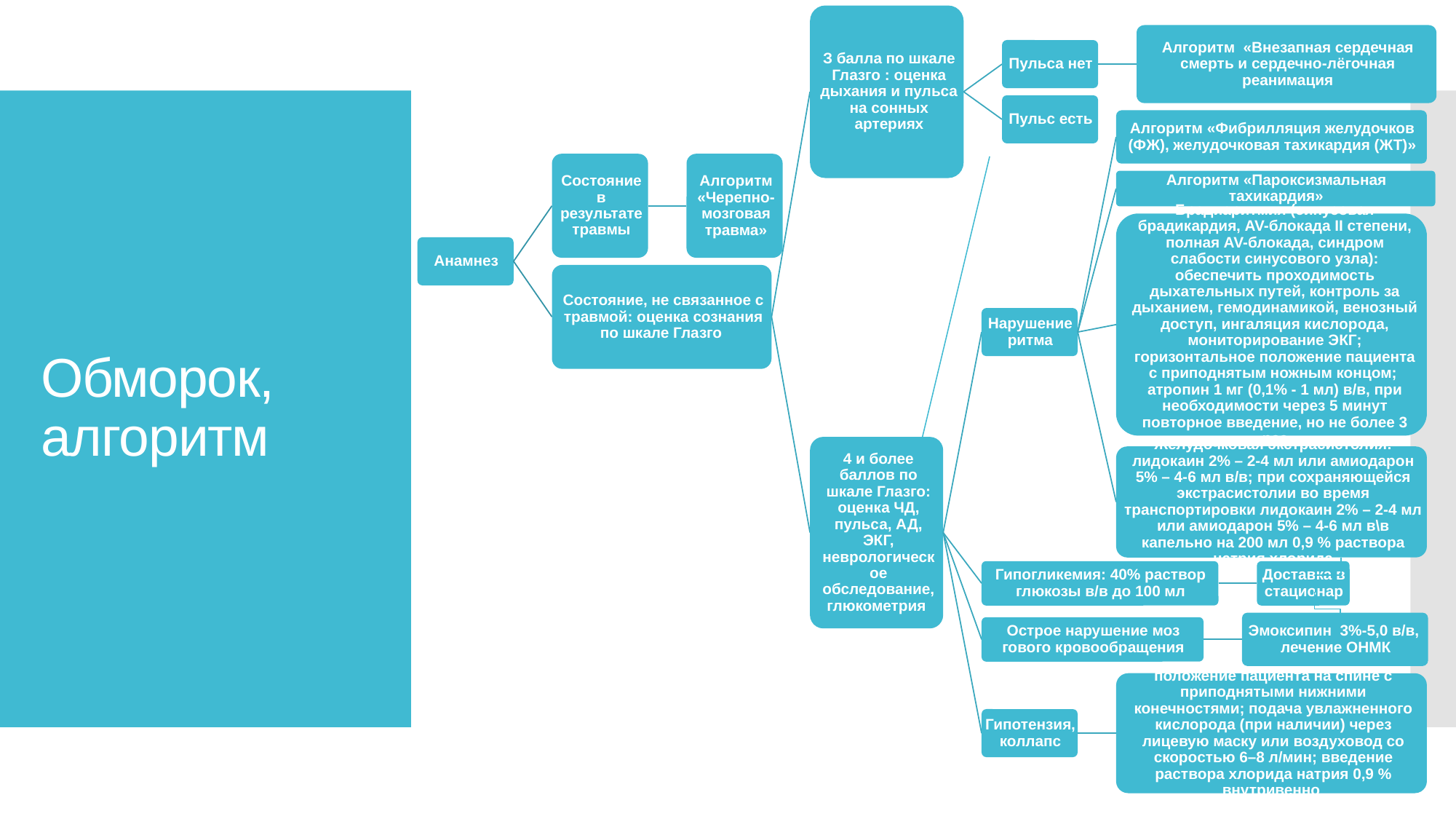

Анамнез

Состояние в результате травмы

Алгоритм «Черепно-мозговая травма»

Состояние, не связанное с травмой: оценка сознания по шкале Глазго

З балла по шкале Глазго : оценка дыхания и пульса на сонных артериях

Пульса нет

Алгоритм  «Внезапная сердечная смерть и сердечно-лёгочная реанимация

Пульс есть

4 и более баллов по шкале Глазго: оценка ЧД, пульса, АД, ЭКГ, неврологическое обследование, глюкометрия

Нарушение ритма

Алгоритм «Фибрилляция желудочков (ФЖ), желудоч­ковая тахикардия (ЖТ)»

Алгоритм «Пароксизмальная тахикардия»

Брадиаритмия (синусовая брадикардия, AV-блокада II степени, полная AV-блокада, синдром слабости синусового узла): обеспечить проходимость дыхательных путей, контроль за дыханием, гемодинамикой, венозный доступ, ингаляция кислорода, мониторирование ЭКГ; горизонтальное положение пациента с приподнятым ножным концом;
атропин 1 мг (0,1% - 1 мл) в/в, при необходимости через 5 минут повторное введение, но не более 3 раз

Желудочковая экстрасистолия: лидокаин 2% – 2-4 мл или амиодарон 5% – 4-6 мл в/в; при сохраняющейся экстрасистолии во время транспортировки лидокаин 2% – 2-4 мл или амиодарон 5% – 4-6 мл в\в капельно на 200 мл 0,9 % раствора натрия хлорида

Гипогликемия: 40% раствор глюкозы в/в до 100 мл

Доставка в стационар

Острое нарушение моз­гового кровообращения

Эмоксипин  3%-5,0 в/в,  лечение ОНМК

Гипотензия, коллапс

положение пациента на спине с приподнятыми нижними конечностями; подача увлажненного кислорода (при наличии) через лицевую маску или воздуховод со скоростью 6–8 л/мин; введение раствора хлорида натрия 0,9 % внутривенно
# Обморок, алгоритм